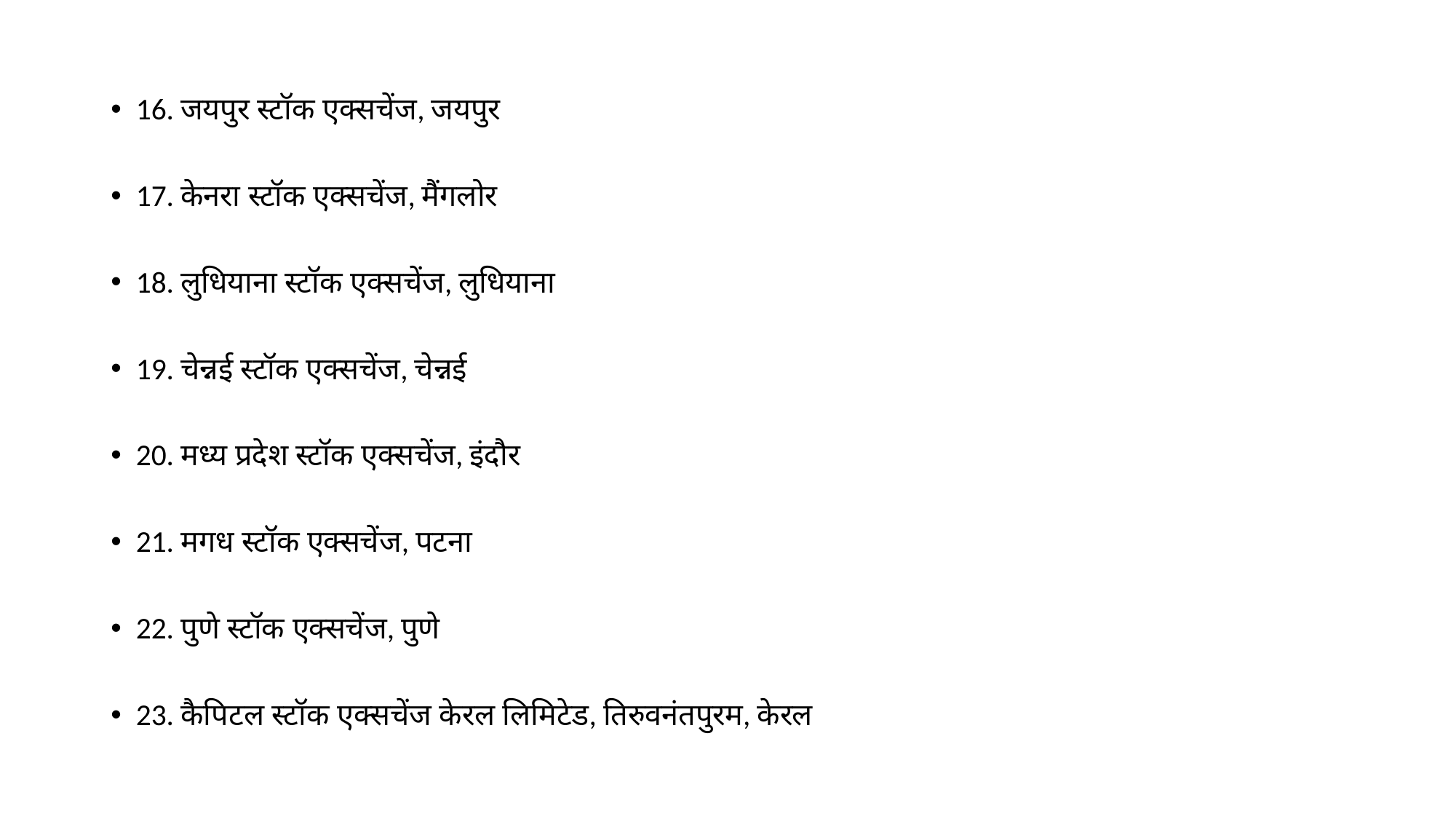

16. जयपुर स्टॉक एक्सचेंज, जयपुर

17. केनरा स्टॉक एक्सचेंज, मैंगलोर

18. लुधियाना स्टॉक एक्सचेंज, लुधियाना

19. चेन्नई स्टॉक एक्सचेंज, चेन्नई

20. मध्य प्रदेश स्टॉक एक्सचेंज, इंदौर

21. मगध स्टॉक एक्सचेंज, पटना

22. पुणे स्टॉक एक्सचेंज, पुणे

23. कैपिटल स्टॉक एक्सचेंज केरल लिमिटेड, तिरुवनंतपुरम, केरल